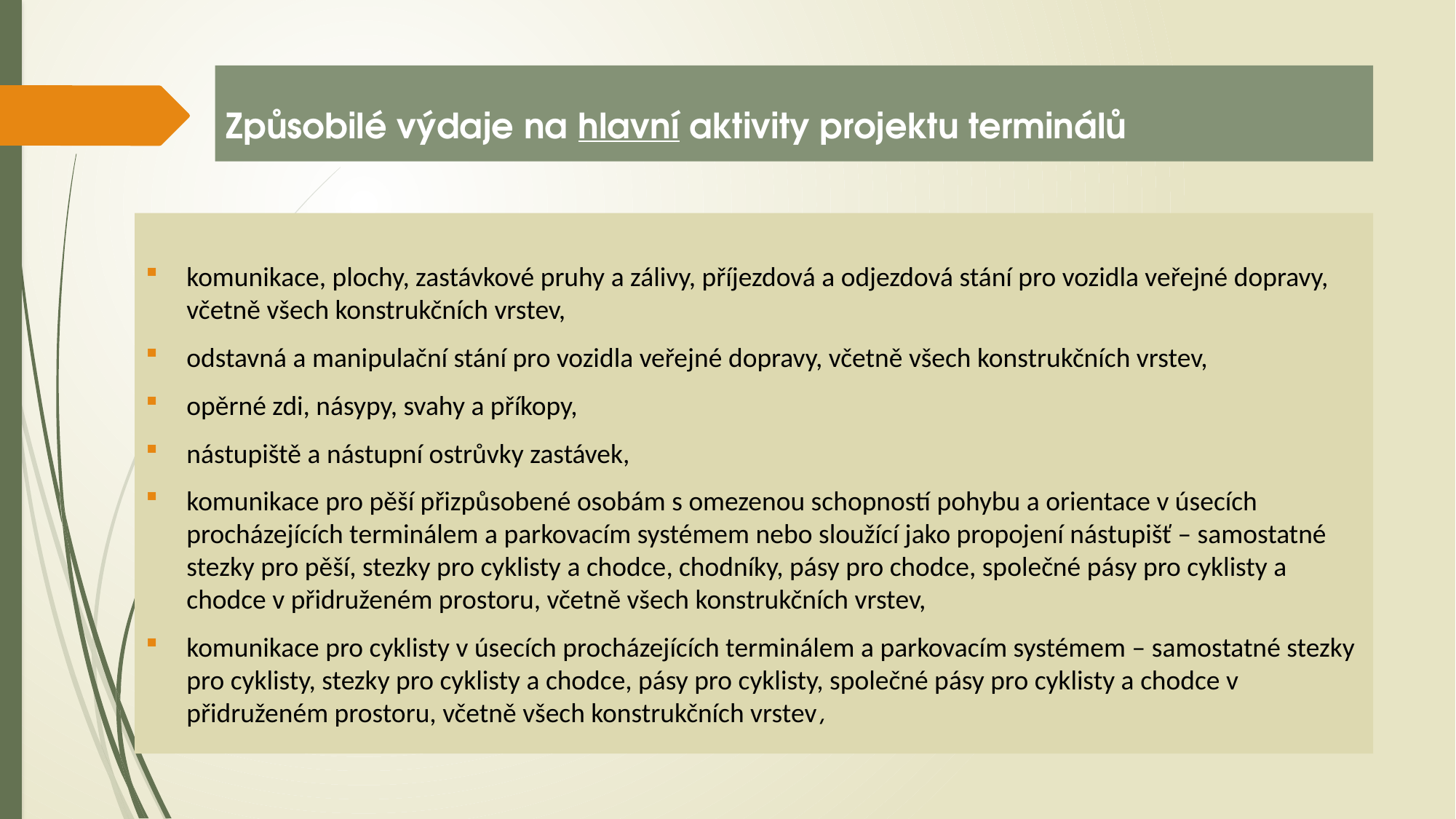

# Způsobilé výdaje na hlavní aktivity projektu terminálů

komunikace, plochy, zastávkové pruhy a zálivy, příjezdová a odjezdová stání pro vozidla veřejné dopravy, včetně všech konstrukčních vrstev,
odstavná a manipulační stání pro vozidla veřejné dopravy, včetně všech konstrukčních vrstev,
opěrné zdi, násypy, svahy a příkopy,
nástupiště a nástupní ostrůvky zastávek,
komunikace pro pěší přizpůsobené osobám s omezenou schopností pohybu a orientace v úsecích procházejících terminálem a parkovacím systémem nebo sloužící jako propojení nástupišť – samostatné stezky pro pěší, stezky pro cyklisty a chodce, chodníky, pásy pro chodce, společné pásy pro cyklisty a chodce v přidruženém prostoru, včetně všech konstrukčních vrstev,
komunikace pro cyklisty v úsecích procházejících terminálem a parkovacím systémem – samostatné stezky pro cyklisty, stezky pro cyklisty a chodce, pásy pro cyklisty, společné pásy pro cyklisty a chodce v přidruženém prostoru, včetně všech konstrukčních vrstev,